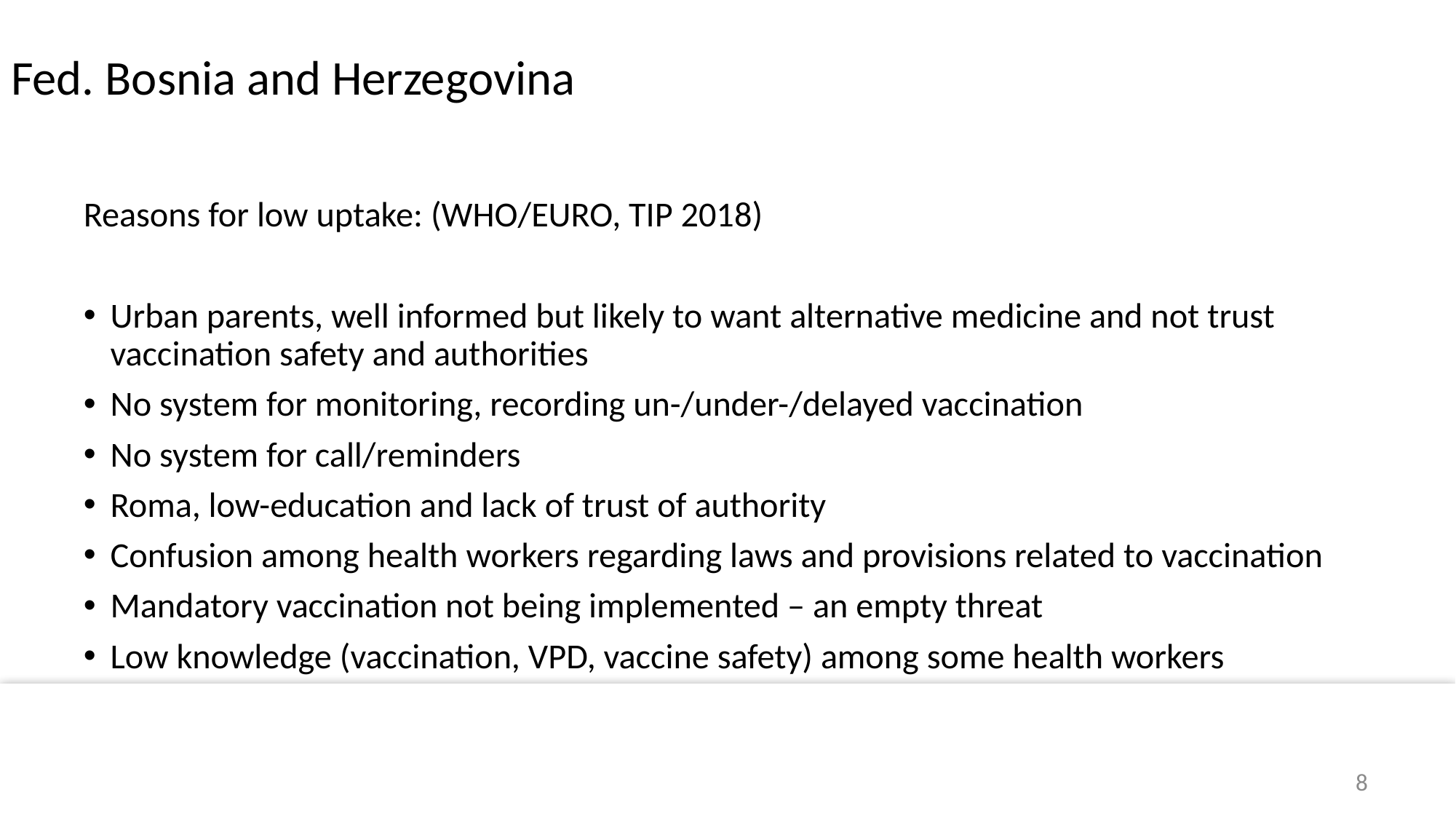

# Fed. Bosnia and Herzegovina
Reasons for low uptake: (WHO/EURO, TIP 2018)

Urban parents, well informed but likely to want alternative medicine and not trust vaccination safety and authorities
No system for monitoring, recording un-/under-/delayed vaccination
No system for call/reminders
Roma, low-education and lack of trust of authority
Confusion among health workers regarding laws and provisions related to vaccination
Mandatory vaccination not being implemented – an empty threat
Low knowledge (vaccination, VPD, vaccine safety) among some health workers

Sentiment among health workers of being left alone and unsupported by health system

8
8
8